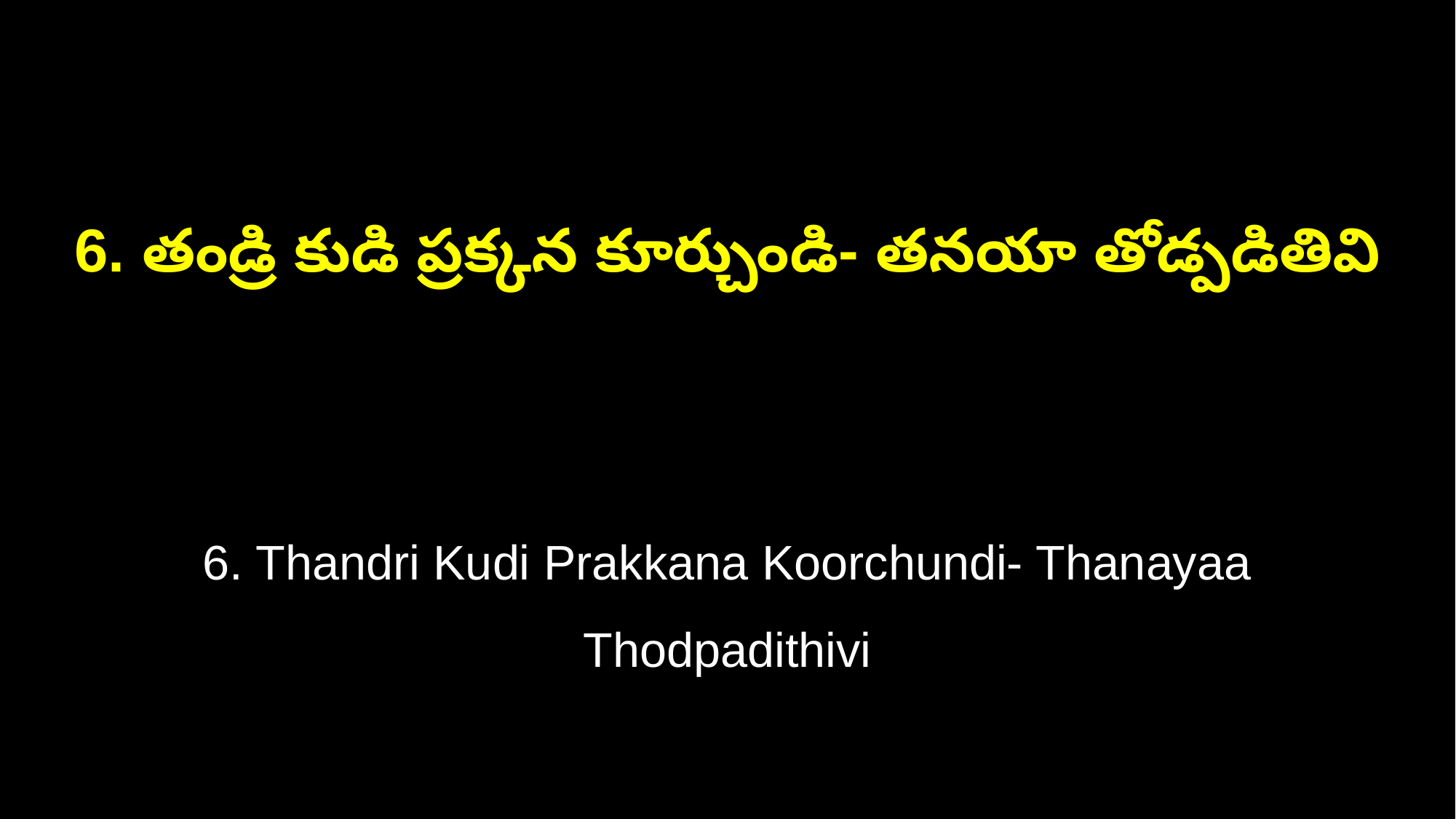

6. తండ్రి కుడి ప్రక్కన కూర్చుండి- తనయా తోడ్పడితివి
6. Thandri Kudi Prakkana Koorchundi- Thanayaa Thodpadithivi